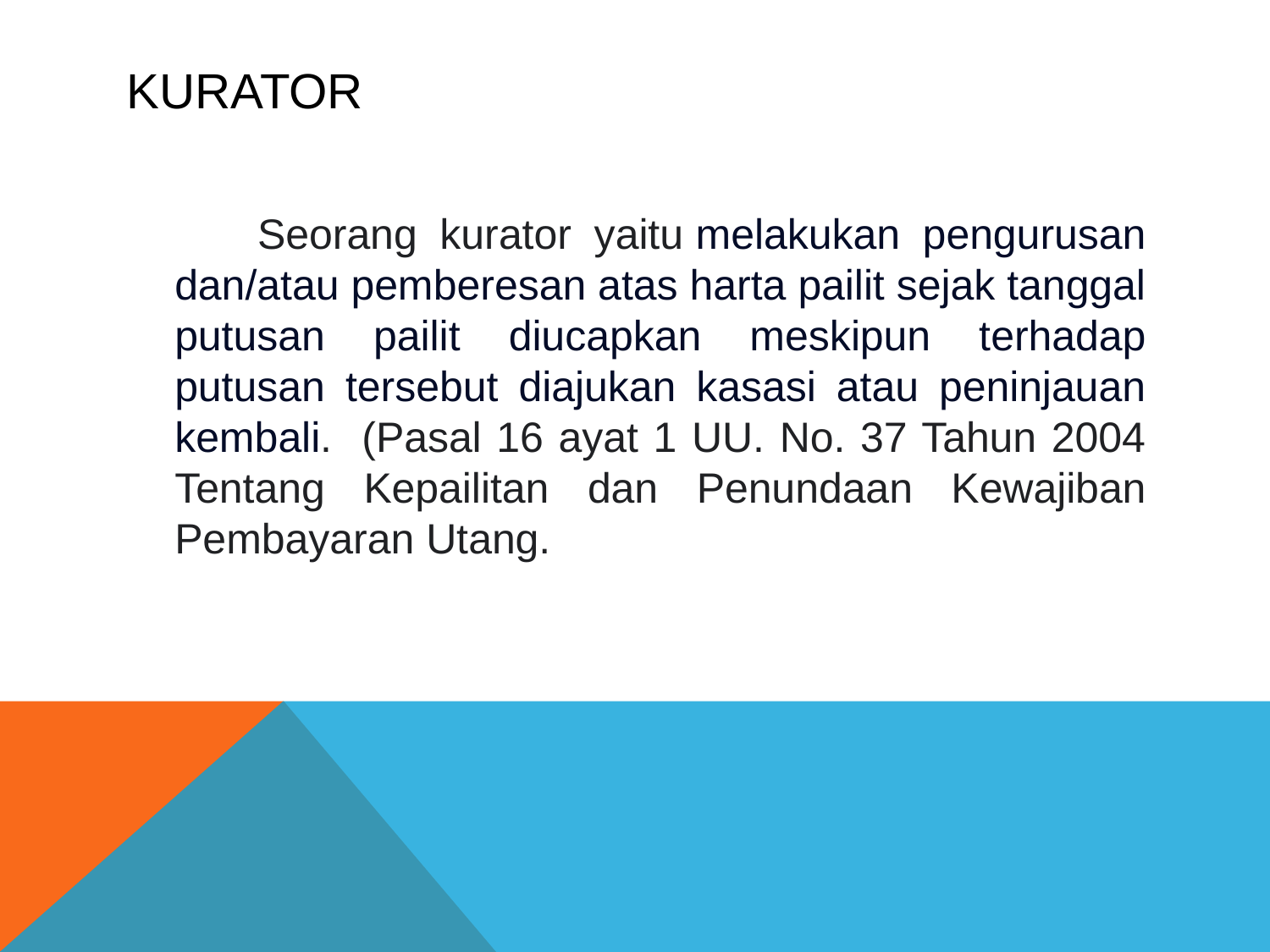

# kURATOR

       Seorang kurator yaitu melakukan pengurusan dan/atau pemberesan atas harta pailit sejak tanggal putusan pailit diucapkan meskipun terhadap putusan tersebut diajukan kasasi atau peninjauan kembali.  (Pasal 16 ayat 1 UU. No. 37 Tahun 2004 Tentang Kepailitan dan Penundaan Kewajiban Pembayaran Utang.